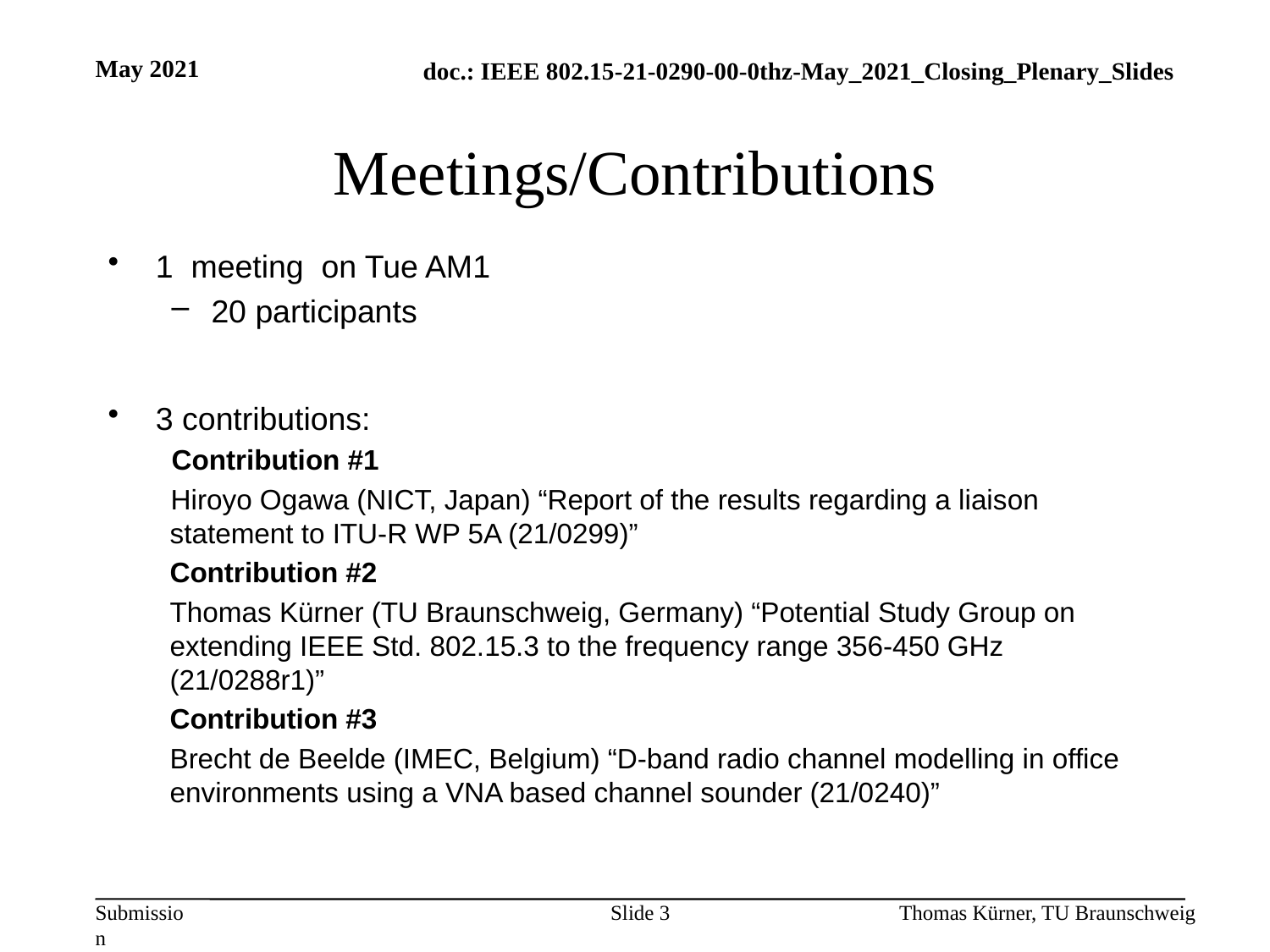

May 2021
# Meetings/Contributions
1  meeting  on Tue AM1
20 participants

3 contributions:
Contribution #1
        Hiroyo Ogawa (NICT, Japan) “Report of the results regarding a liaison statement to ITU-R WP 5A (21/0299)”
	Contribution #2
	Thomas Kürner (TU Braunschweig, Germany) “Potential Study Group on extending IEEE Std. 802.15.3 to the frequency range 356-450 GHz (21/0288r1)”
 	Contribution #3
	Brecht de Beelde (IMEC, Belgium) “D-band radio channel modelling in office environments using a VNA based channel sounder (21/0240)”

Slide 3
Thomas Kürner, TU Braunschweig